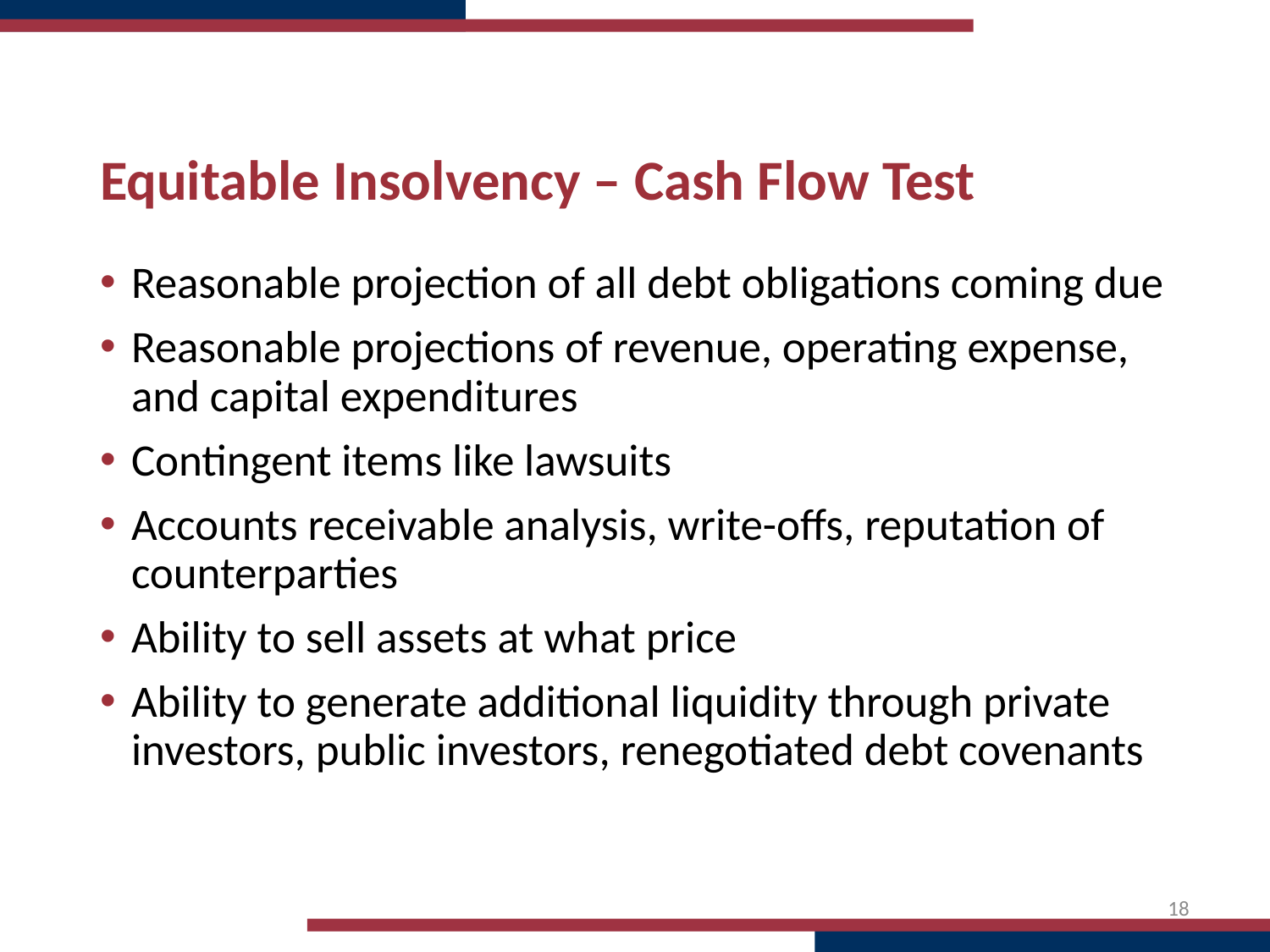

# Equitable Insolvency – Cash Flow Test
Reasonable projection of all debt obligations coming due
Reasonable projections of revenue, operating expense, and capital expenditures
Contingent items like lawsuits
Accounts receivable analysis, write-offs, reputation of counterparties
Ability to sell assets at what price
Ability to generate additional liquidity through private investors, public investors, renegotiated debt covenants
18